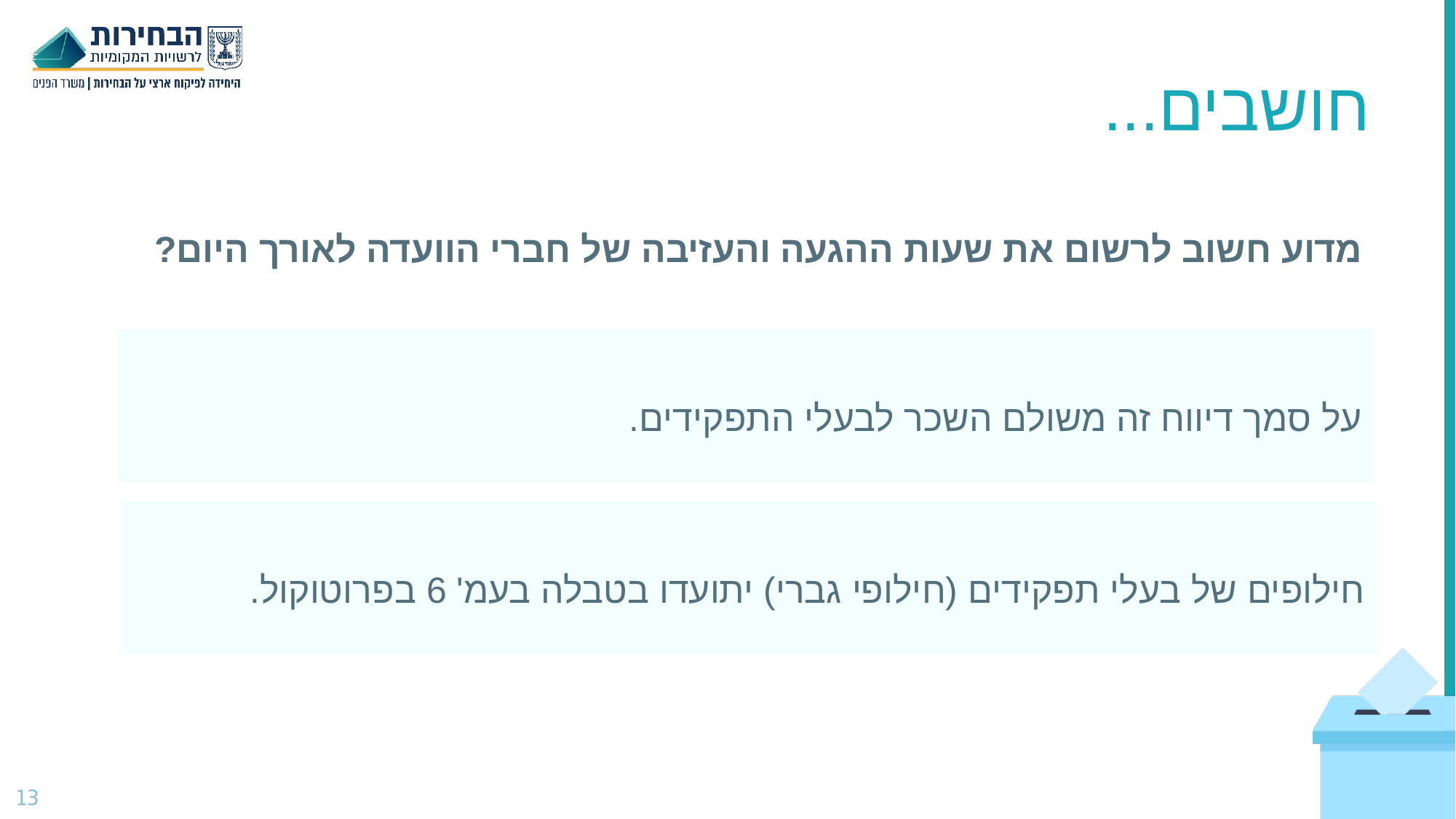

# חושבים...
מדוע חשוב לרשום את שעות ההגעה והעזיבה של חברי הוועדה לאורך היום?
על סמך דיווח זה משולם השכר לבעלי התפקידים.
חילופים של בעלי תפקידים (חילופי גברי) יתועדו בטבלה בעמ' 6 בפרוטוקול.
13